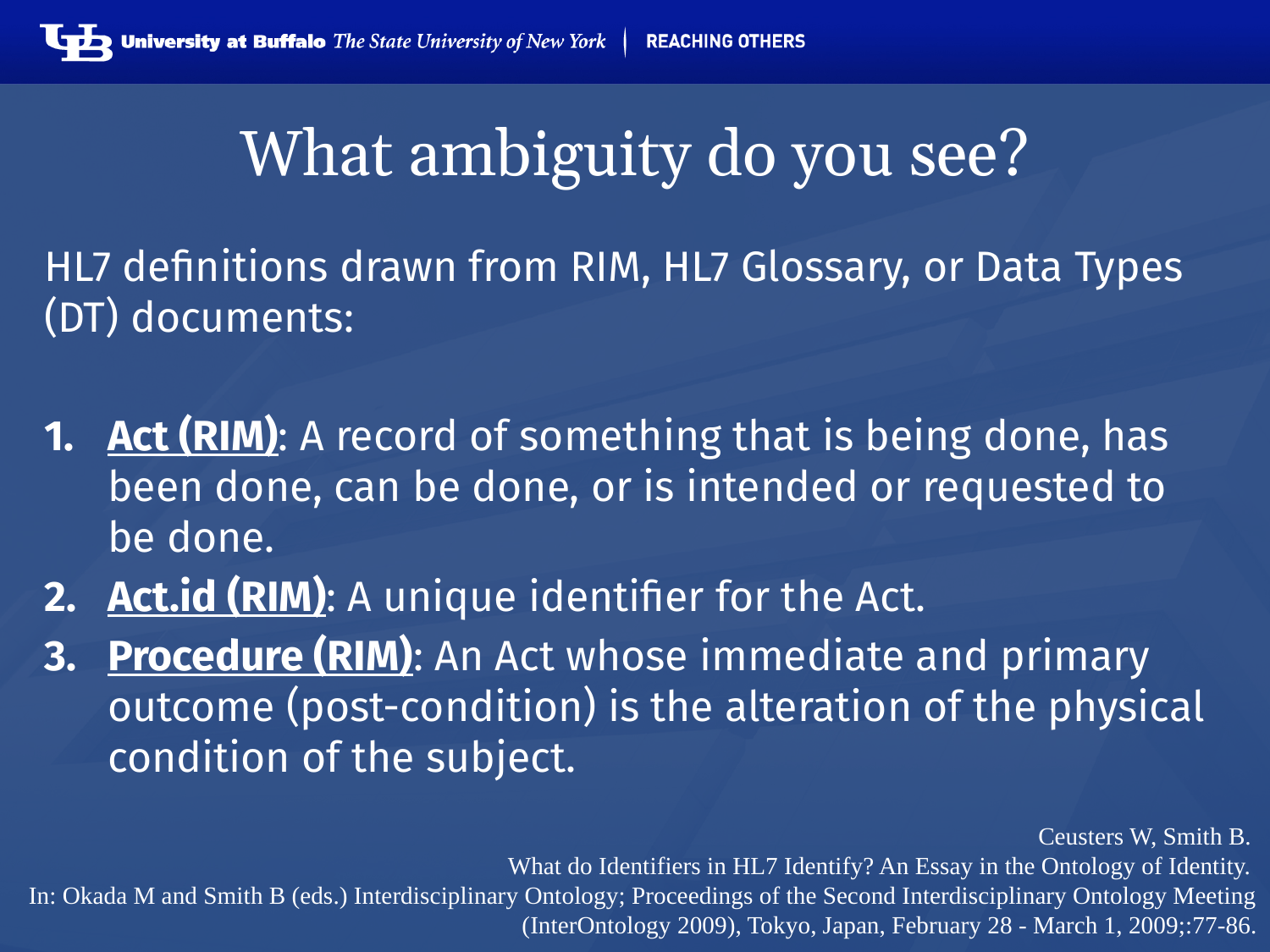

# What ambiguity do you see?
HL7 definitions drawn from RIM, HL7 Glossary, or Data Types (DT) documents:

Act (RIM): A record of something that is being done, has been done, can be done, or is intended or requested to be done.
Act.id (RIM): A unique identifier for the Act.
Procedure (RIM): An Act whose immediate and primary outcome (post-condition) is the alteration of the physical condition of the subject.

Ceusters W, Smith B.
What do Identifiers in HL7 Identify? An Essay in the Ontology of Identity.
In: Okada M and Smith B (eds.) Interdisciplinary Ontology; Proceedings of the Second Interdisciplinary Ontology Meeting (InterOntology 2009), Tokyo, Japan, February 28 - March 1, 2009;:77-86.